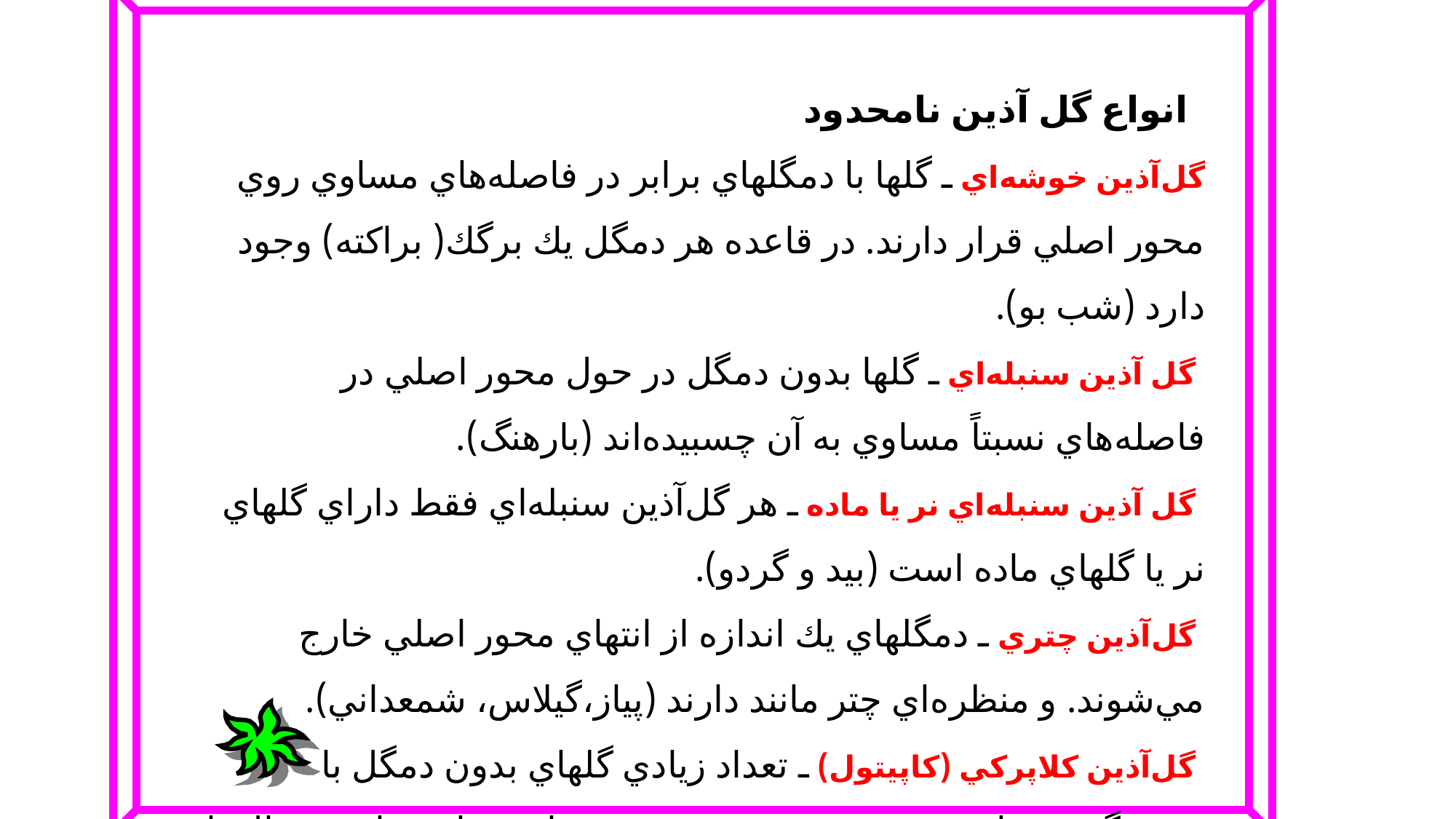

انواع گل آذین نامحدود
گل‌آذين‌ خوشه‌اي‌ ـ گلها با دمگلهاي‌ برابر در فاصله‌هاي‌ مساوي‌ روي‌ محور اصلي‌ قرار دارند. در قاعده‌ هر دمگل‌ يك‌ برگك‌( براکته) وجود دارد (شب‌ بو).
 گل‌ آذين‌ سنبله‌اي‌ ـ گلها بدون‌ دمگل‌ در حول‌ محور اصلي‌ در فاصله‌هاي‌ نسبتاً مساوي‌ به‌ آن‌ چسبيده‌اند (بارهنگ‌).
 گل‌ آذين‌ سنبله‌اي‌ نر يا ماده‌ ـ هر گل‌آذين‌ سنبله‌اي‌ فقط‌ داراي‌ گلهاي‌ نر يا گلهاي‌ ماده‌ است‌ (بيد و گردو).
 گل‌آذين‌ چتري ـ دمگلهاي‌ يك‌ اندازه‌ از انتهاي‌ محور اصلي‌ خارج‌ مي‌شوند. و منظره‌اي‌ چتر مانند دارند (پياز،گيلاس‌، شمعداني‌).
 گل‌آذين‌ كلاپركي (کاپیتول)‌ ـ تعداد زيادي‌ گلهاي‌ بدون‌ دمگل‌ با پيوستگي‌ نزديك‌ روي‌ نهنج‌ برجسته‌ جمع‌ شده‌اند. تمایز سانتری پتال یا مرکزرو (در گياهان‌ تيره‌ كاسني‌).